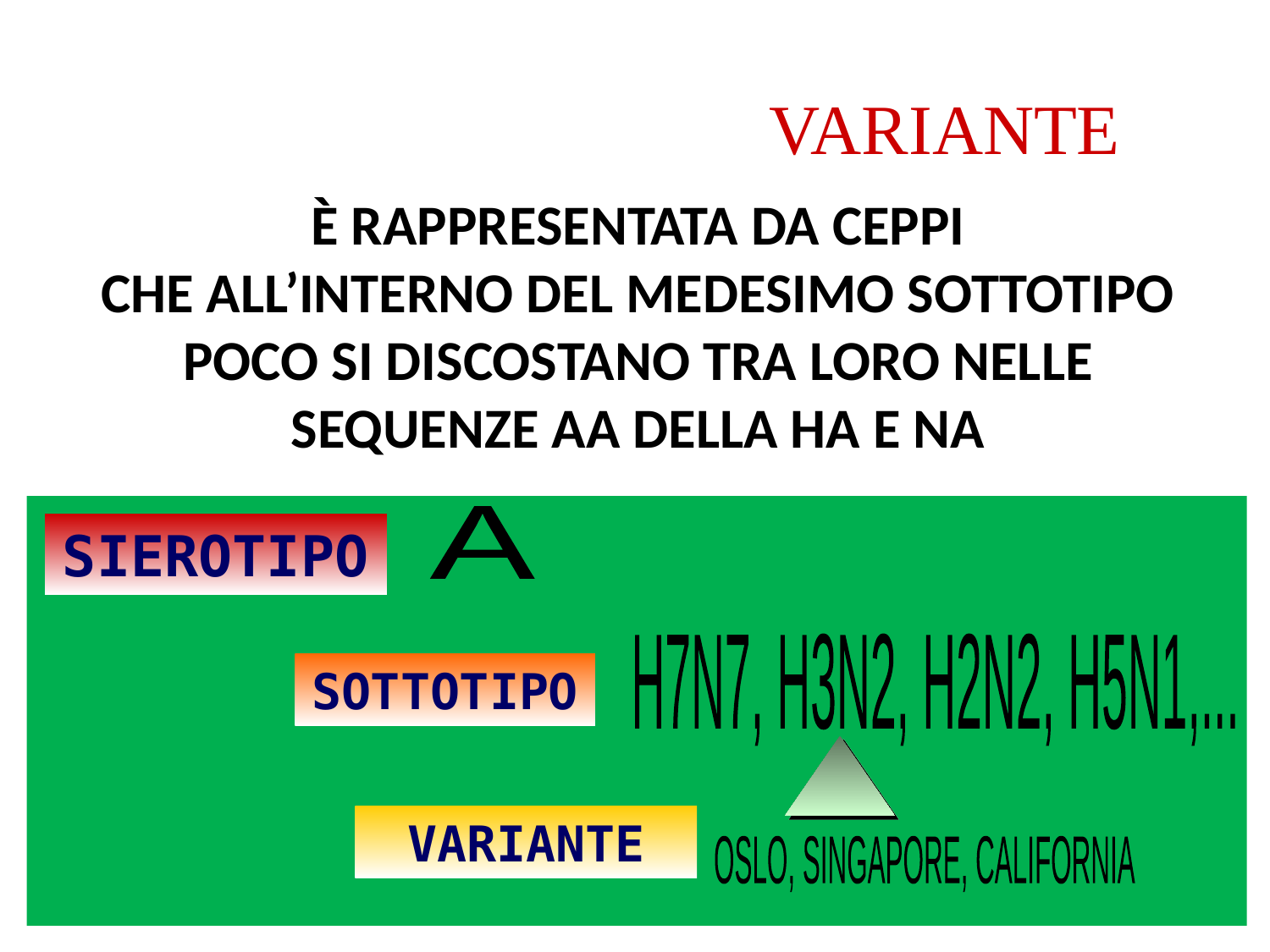

VARIANTE
È RAPPRESENTATA DA CEPPI
CHE ALL’INTERNO DEL MEDESIMO SOTTOTIPO POCO SI DISCOSTANO TRA LORO NELLE SEQUENZE AA DELLA HA E NA

A
SIEROTIPO
H7N7, H3N2, H2N2, H5N1,...
SOTTOTIPO

VARIANTE
OSLO, SINGAPORE, CALIFORNIA